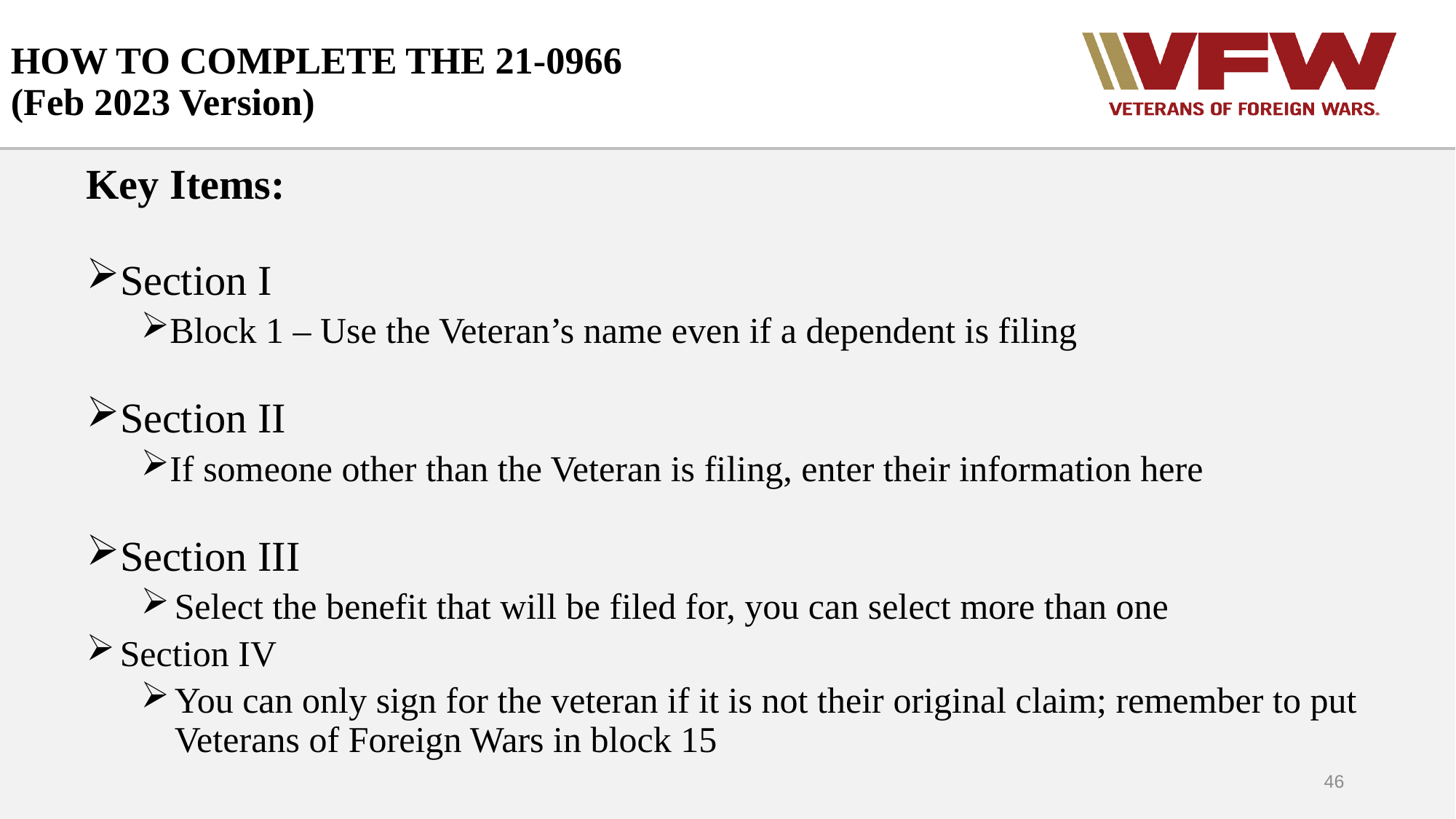

# HOW TO COMPLETE THE 21-0966 (Feb 2023 Version)
Key Items:

Section I
Block 1 – Use the Veteran’s name even if a dependent is filing

Section II
If someone other than the Veteran is filing, enter their information here

Section III
Select the benefit that will be filed for, you can select more than one
Section IV
You can only sign for the veteran if it is not their original claim; remember to put Veterans of Foreign Wars in block 15

46